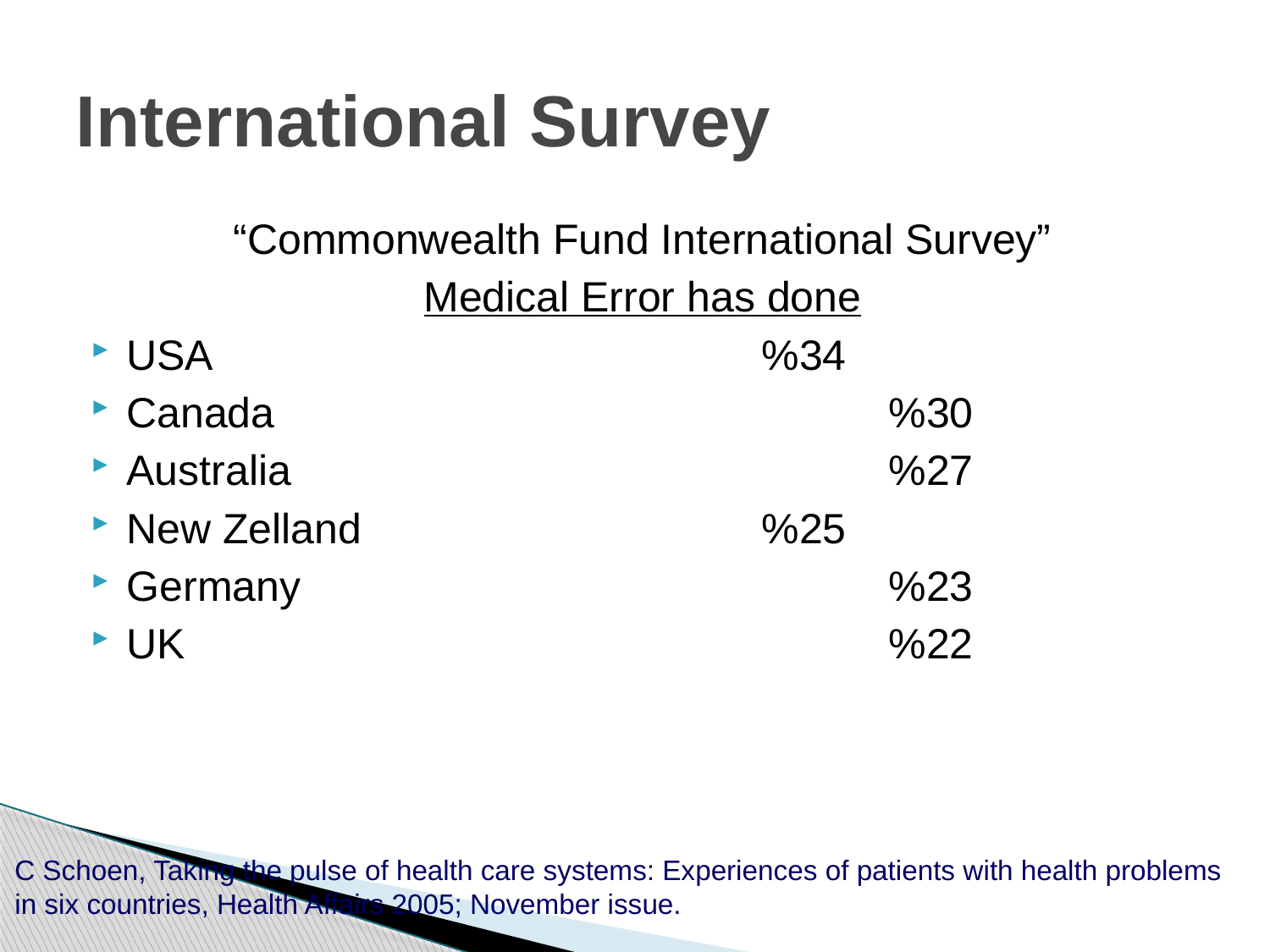

# International Survey
“Commonwealth Fund International Survey”
Medical Error has done
USA					%34
Canada					%30
Australia					%27
New Zelland				%25
Germany					%23
UK						%22

C Schoen, Taking the pulse of health care systems: Experiences of patients with health problems
in six countries, Health Affairs 2005; November issue.